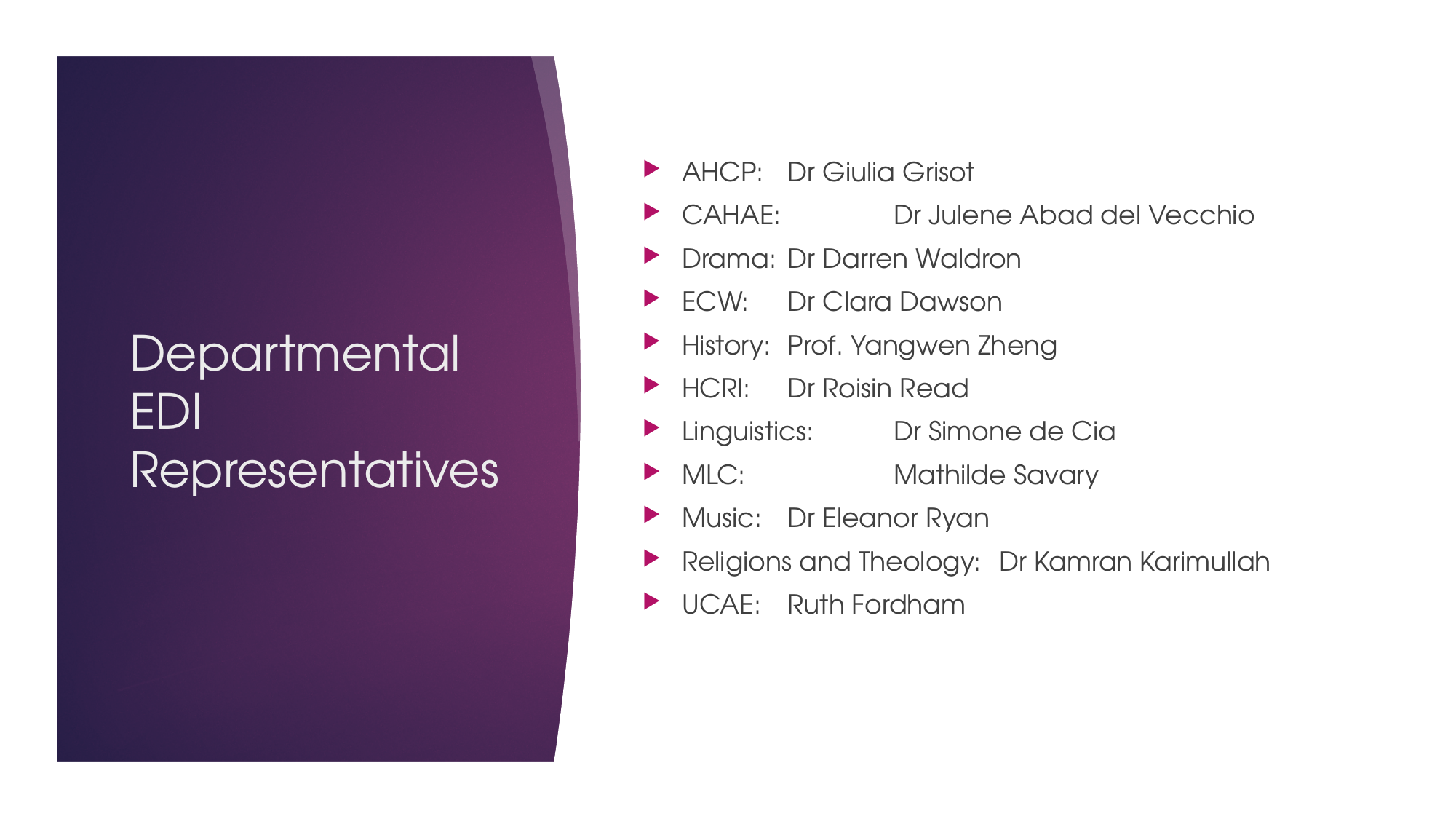

AHCP: 					Dr Giulia Grisot
CAHAE: 					Dr Julene Abad del Vecchio
Drama: 					Dr Darren Waldron
ECW: 					Dr Clara Dawson
History: 					Prof. Yangwen Zheng
HCRI: 					Dr Roisin Read
Linguistics: 				Dr Simone de Cia
MLC:		 				Mathilde Savary
Music: 					Dr Eleanor Ryan
Religions and Theology: 	Dr Kamran Karimullah
UCAE: 					Ruth Fordham

# Departmental EDI Representatives